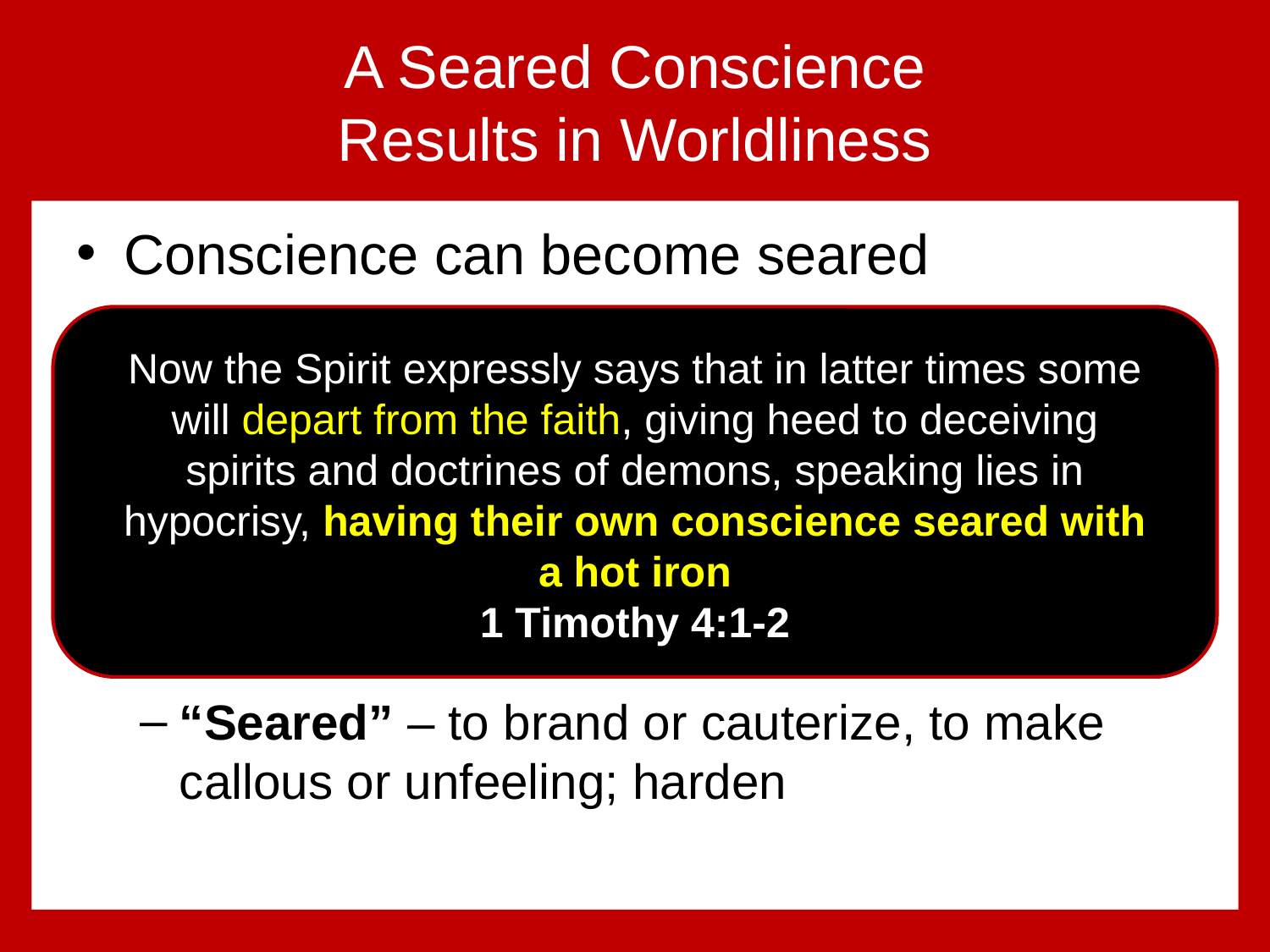

# A Seared Conscience Results in Worldliness
Conscience can become seared

“Seared” – to brand or cauterize, to make callous or unfeeling; harden

Now the Spirit expressly says that in latter times some will depart from the faith, giving heed to deceiving spirits and doctrines of demons, speaking lies in hypocrisy, having their own conscience seared with a hot iron
1 Timothy 4:1-2